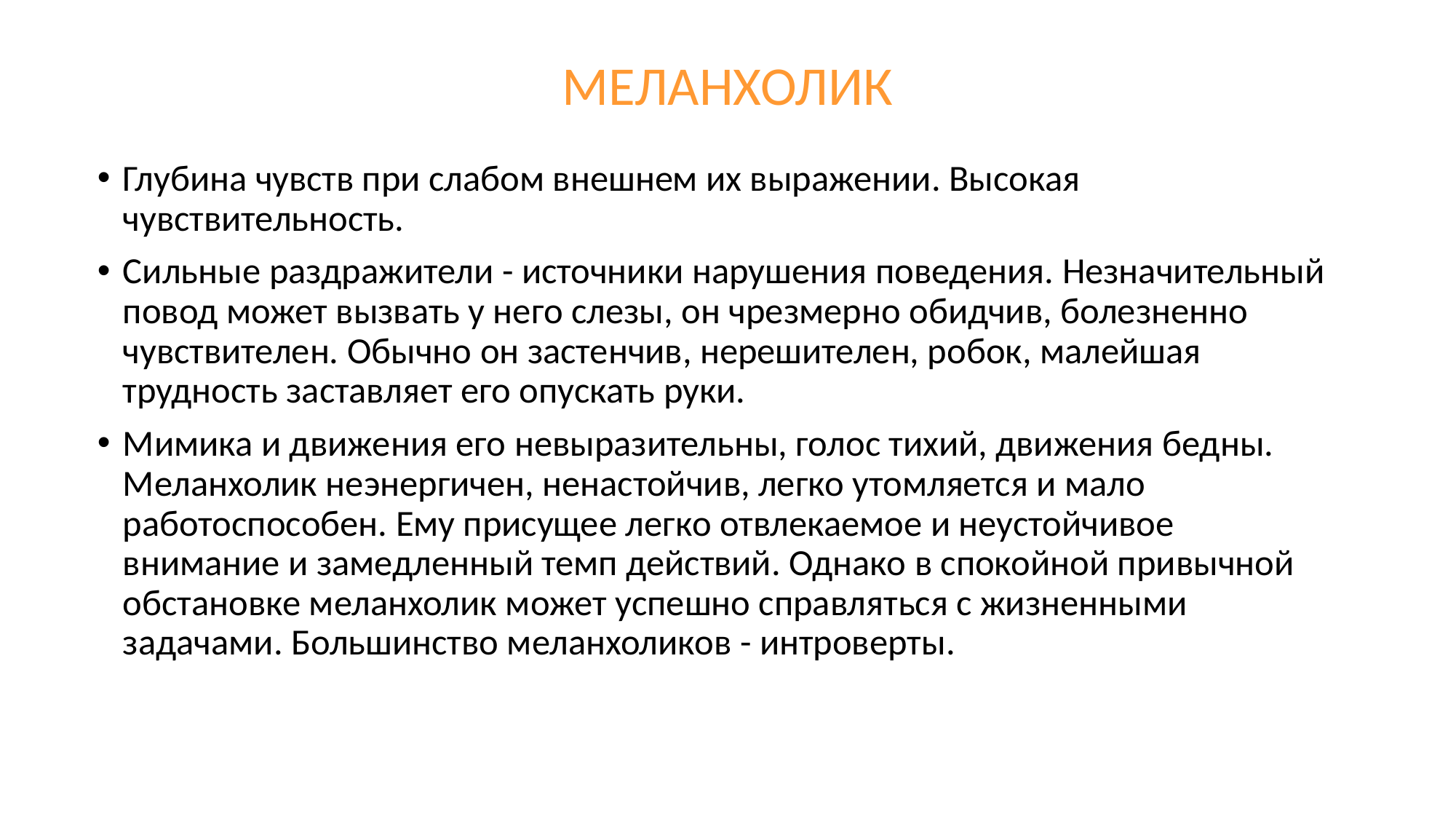

# МЕЛАНХОЛИК
Глубина чувств при слабом внешнем их выражении. Высокая чувствительность.
Сильные раздражители - источники нарушения поведения. Незначительный повод может вызвать у него слезы, он чрезмерно обидчив, болезненно чувствителен. Обычно он застенчив, нерешителен, робок, малейшая трудность заставляет его опускать руки.
Мимика и движения его невыразительны, голос тихий, движения бедны. Меланхолик неэнергичен, ненастойчив, легко утомляется и мало работоспособен. Ему присущее легко отвлекаемое и неустойчивое внимание и замедленный темп действий. Однако в спокойной привычной обстановке меланхолик может успешно справляться с жизненными задачами. Большинство меланхоликов - интроверты.